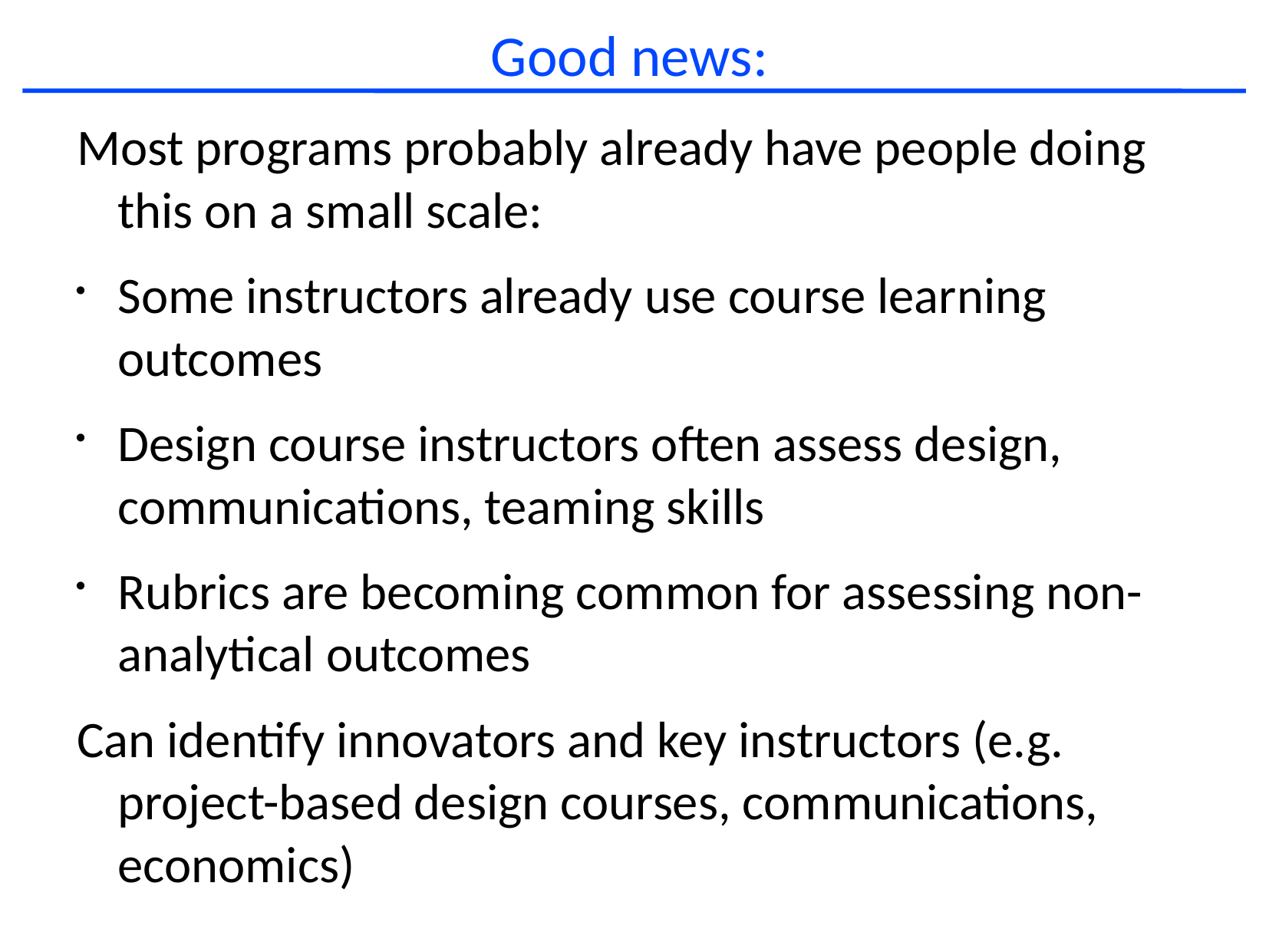

# Good news:
Most programs probably already have people doing this on a small scale:
Some instructors already use course learning outcomes
Design course instructors often assess design, communications, teaming skills
Rubrics are becoming common for assessing non-analytical outcomes
Can identify innovators and key instructors (e.g. project-based design courses, communications, economics)